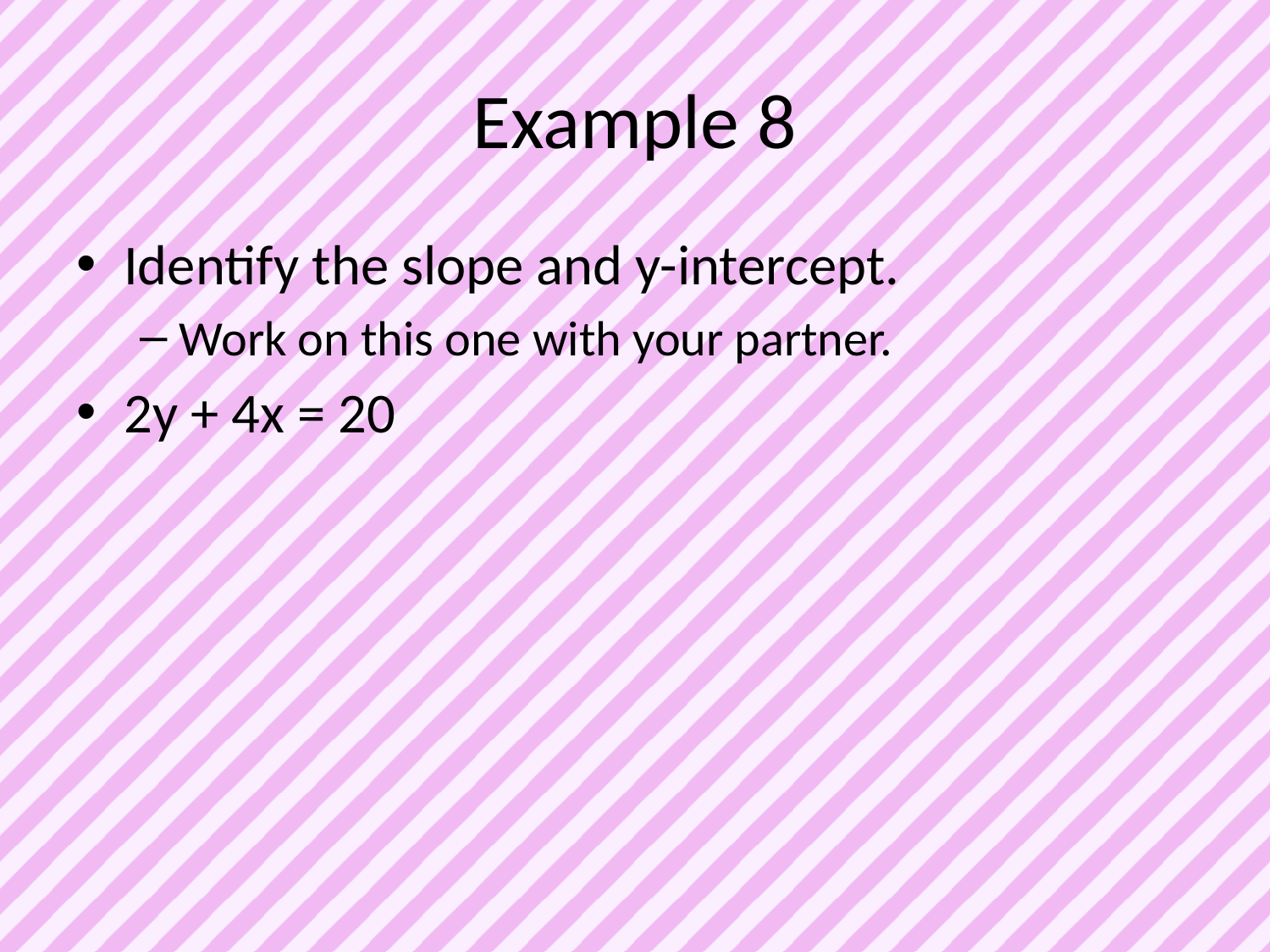

# Example 8
Identify the slope and y-intercept.
Work on this one with your partner.
2y + 4x = 20